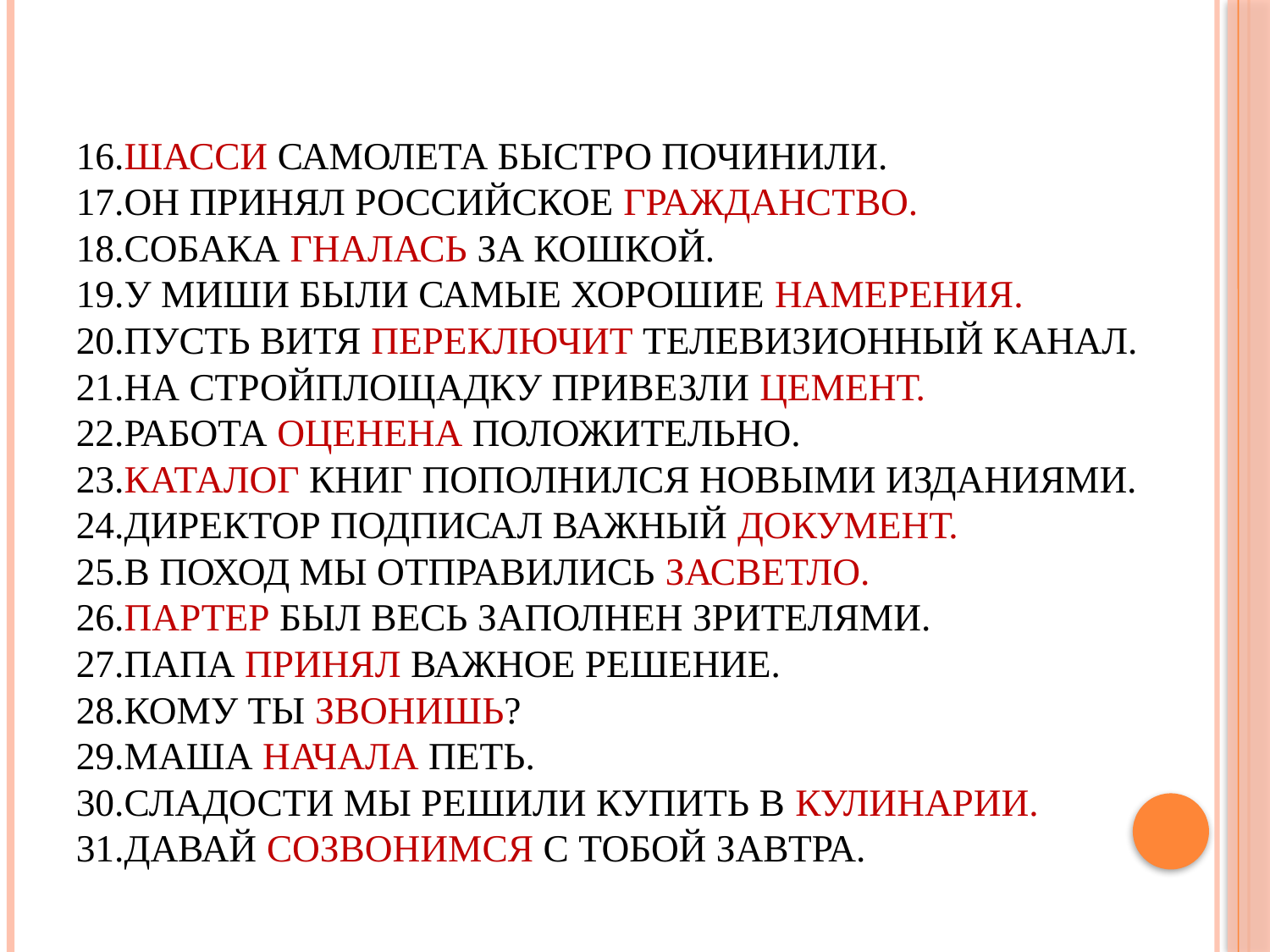

# 16.ШассИ самолета быстро починили. 17.Он принял российское граждАнство. 18.Собака гналАсь за кошкой. 19.У Миши были самые хорошие намЕрения. 20.Пусть Витя переключИт телевизионный канал. 21.На стройплощадку привезли цемЕнт. 22.Работа оцененА положительно. 23.КаталОг книг пополнился новыми изданиями. 24.Директор подписал важный докумЕнт. 25.В поход мы отправились зАсветло. 26.ПартЕр был весь заполнен зрителями. 27.Папа прИнял важное решение. 28.Кому ты звонИшь? 29.Маша началА петь. 30.Сладости мы решили купить в кулинАрИи. 31.Давай созвонИмся с тобой завтра.